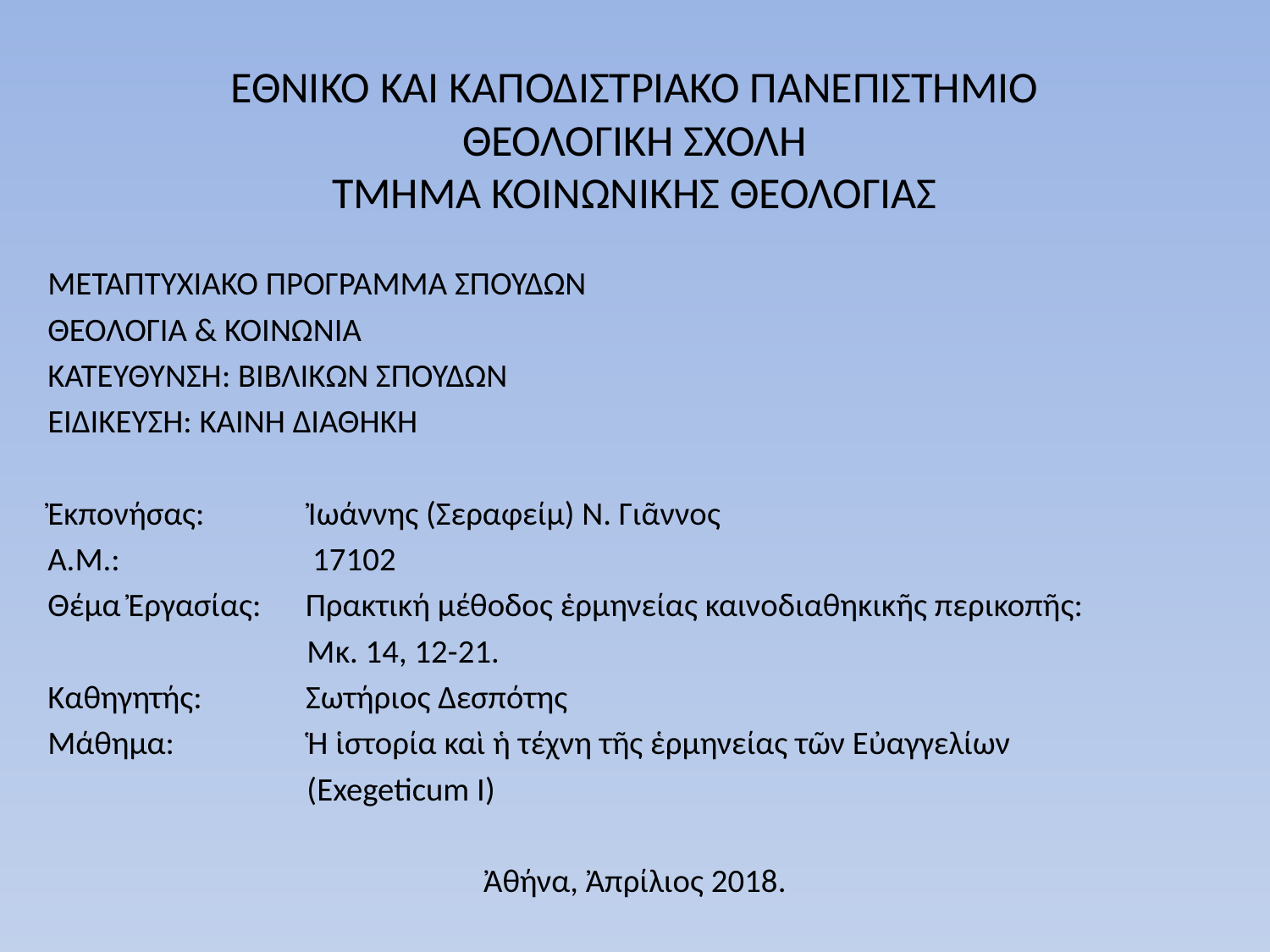

# ΕΘΝΙΚΟ ΚΑΙ ΚΑΠΟΔΙΣΤΡΙΑΚΟ ΠΑΝΕΠΙΣΤΗΜΙΟ ΘΕΟΛΟΓΙΚΗ ΣΧΟΛΗ ΤΜΗΜΑ ΚΟΙΝΩΝΙΚΗΣ ΘΕΟΛΟΓΙΑΣ
ΜΕΤΑΠΤΥΧΙΑΚΟ ΠΡΟΓΡΑΜΜΑ ΣΠΟΥΔΩΝ
ΘΕΟΛΟΓΙΑ & ΚΟΙΝΩΝΙΑ
ΚΑΤΕΥΘΥΝΣΗ: ΒΙΒΛΙΚΩΝ ΣΠΟΥΔΩΝ
ΕΙΔΙΚΕΥΣΗ: ΚΑΙΝΗ ΔΙΑΘΗΚΗ

Ἐκπονήσας:              Ἰωάννης (Σεραφείμ) Ν. Γιᾶννος
Α.Μ.:                          17102
Θέμα Ἐργασίας:      Πρακτική μέθοδος ἑρμηνείας καινοδιαθηκικῆς περικοπῆς:
                                   Μκ. 14, 12-21.
Καθηγητής:              Σωτήριος Δεσπότης
Μάθημα:                  Ἡ ἱστορία καὶ ἡ τέχνη τῆς ἑρμηνείας τῶν Εὐαγγελίων
                                   (Exegeticum I)

Ἀθήνα, Ἀπρίλιος 2018.